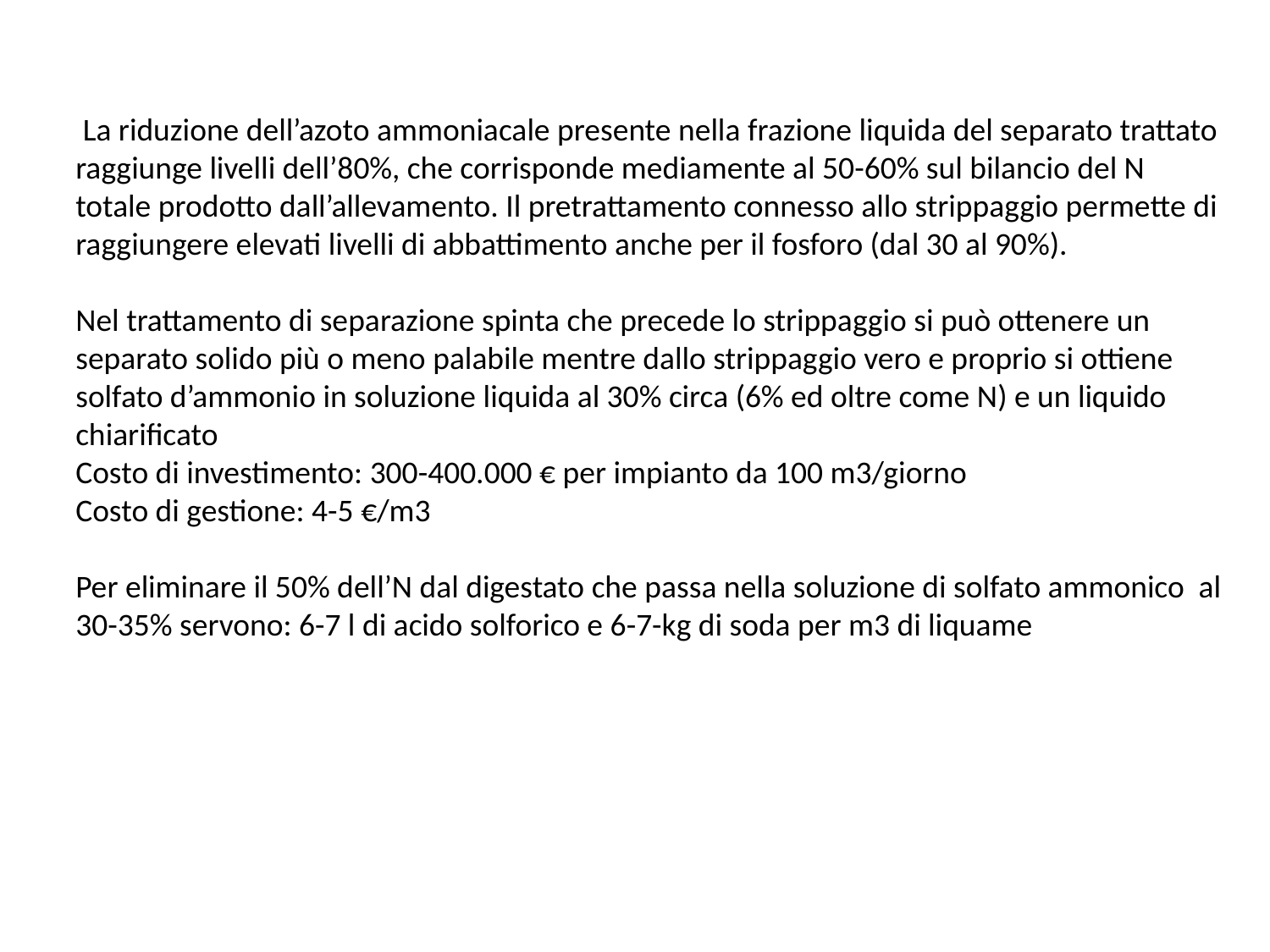

La riduzione dell’azoto ammoniacale presente nella frazione liquida del separato trattato raggiunge livelli dell’80%, che corrisponde mediamente al 50-60% sul bilancio del N totale prodotto dall’allevamento. Il pretrattamento connesso allo strippaggio permette di raggiungere elevati livelli di abbattimento anche per il fosforo (dal 30 al 90%).

Nel trattamento di separazione spinta che precede lo strippaggio si può ottenere un separato solido più o meno palabile mentre dallo strippaggio vero e proprio si ottiene solfato d’ammonio in soluzione liquida al 30% circa (6% ed oltre come N) e un liquido chiarificato
Costo di investimento: 300-400.000 € per impianto da 100 m3/giorno
Costo di gestione: 4-5 €/m3

Per eliminare il 50% dell’N dal digestato che passa nella soluzione di solfato ammonico  al 30-35% servono: 6-7 l di acido solforico e 6-7-kg di soda per m3 di liquame